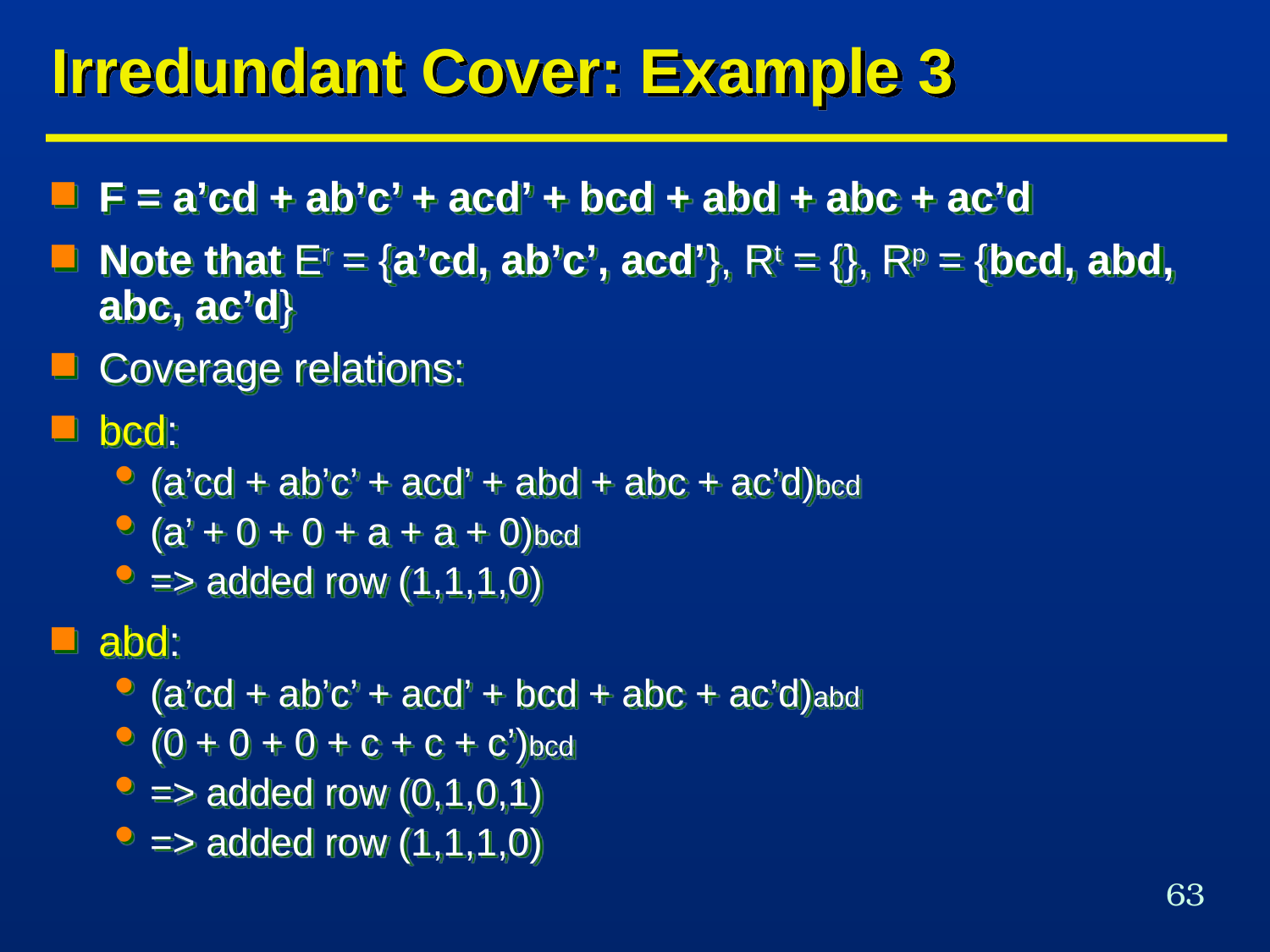

# Irredundant Cover: Example 3
F = a’cd + ab’c’ + acd’ + bcd + abd + abc + ac’d
Note that Er = {a’cd, ab’c’, acd’}, Rt = {}, Rp = {bcd, abd, abc, ac’d}
Coverage relations:
bcd:
(a’cd + ab’c’ + acd’ + abd + abc + ac’d)bcd
(a’ + 0 + 0 + a + a + 0)bcd
=> added row (1,1,1,0)
abd:
(a’cd + ab’c’ + acd’ + bcd + abc + ac’d)abd
(0 + 0 + 0 + c + c + c’)bcd
=> added row (0,1,0,1)
=> added row (1,1,1,0)